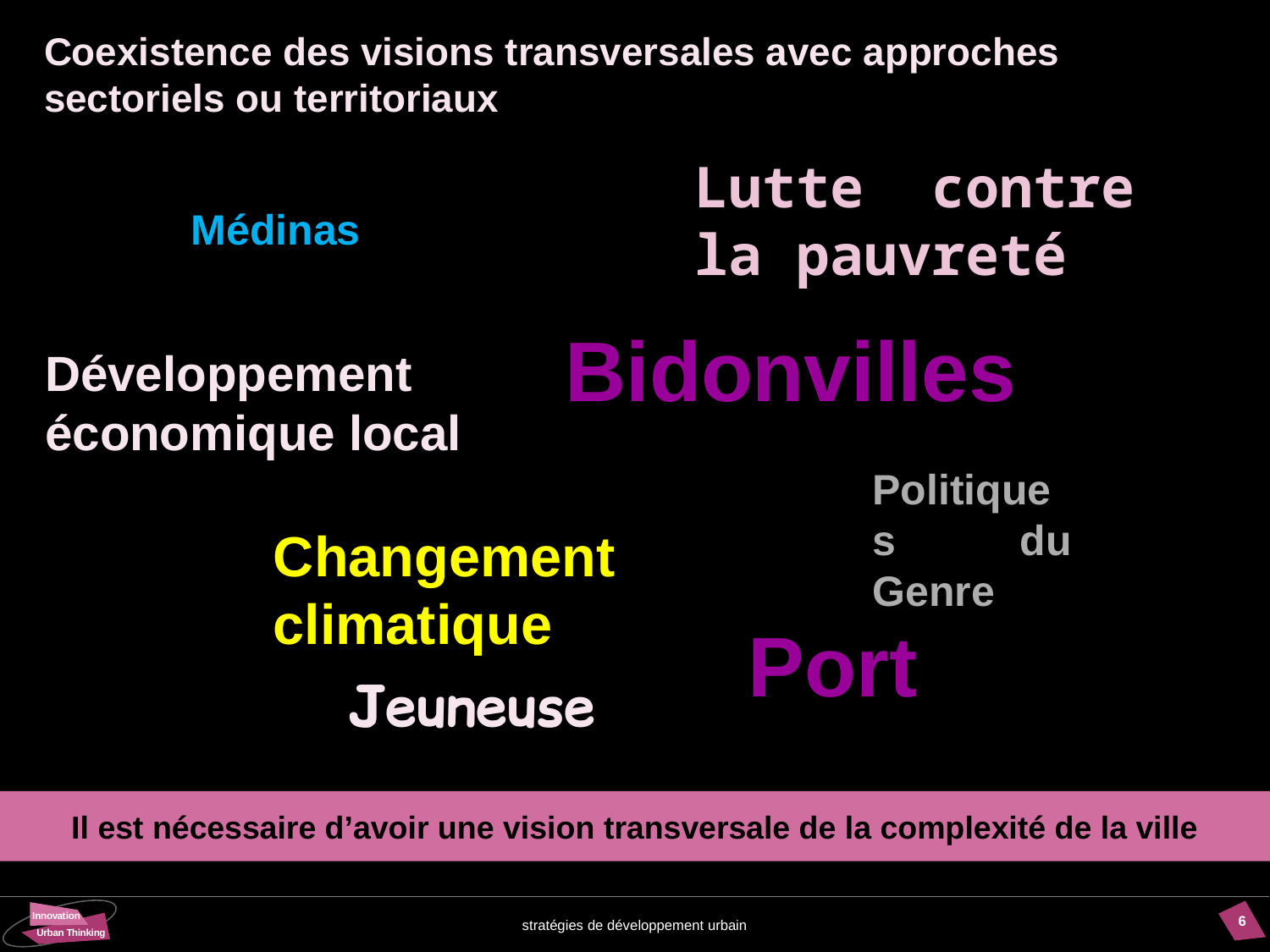

# Coexistence des visions transversales avec approches sectoriels ou territoriaux
Lutte contre la pauvreté
Médinas
Bidonvilles
Développement économique local
Politiques du Genre
Changement climatique
Port
Jeuneuse
Il est nécessaire d’avoir une vision transversale de la complexité de la ville